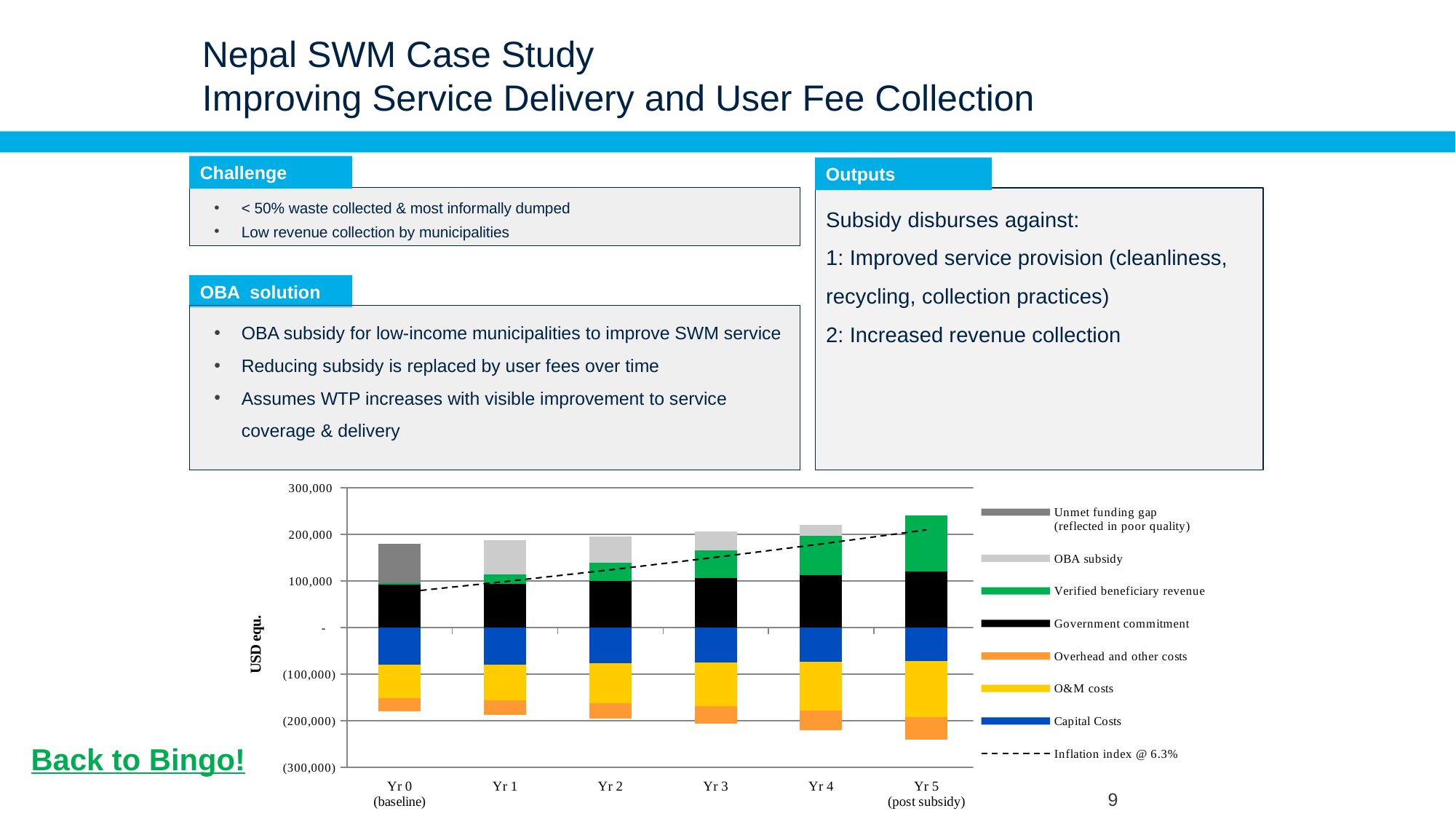

# Nepal SWM Case Study Improving Service Delivery and User Fee Collection
Challenge
Outputs
Subsidy disburses against:
1: Improved service provision (cleanliness, recycling, collection practices)
2: Increased revenue collection

< 50% waste collected & most informally dumped
Low revenue collection by municipalities
OBA  solution
OBA subsidy for low-income municipalities to improve SWM service
Reducing subsidy is replaced by user fees over time
Assumes WTP increases with visible improvement to service coverage & delivery

### Chart

| Category | Capital Costs | O&M costs | Overhead and other costs | Government commitment | Verified beneficiary revenue | OBA subsidy  | Unmet funding gap
(reflected in poor quality) | Inflation index @ 6.3% |
|---|---|---|---|---|---|---|---|---|
| Yr 0
(baseline) | -80317.00961358995 | -71477.24334133138 | -28590.89733653262 | 92533.17945174375 | 2520.8242060182 | 0.0 | 85331.14663369233 | 1.0 |
| Yr 1 | -79281.01249927036 | -77653.72339148907 | -31061.48935659561 | 94118.2302857008 | 20679.58477720912 | 73198.41018444565 | 0.0 | 1.063261999999994 |
| Yr 2 | -77042.14169517146 | -84904.26051430231 | -33961.70420572093 | 100072.337770035 | 39181.62128303896 | 56654.147362121 | 0.0 | 1.130526080644 |
| Yr 3 | -75196.4562511433 | -93757.8522157066 | -37503.14088628266 | 106403.1140020428 | 59872.66031240863 | 40181.67503868182 | 0.0 | 1.202045421557711 |
| Yr 4 | -73508.48512250146 | -105216.3604309308 | -42086.54417237228 | 113134.38780004 | 83908.32809580566 | 23768.67382995866 | 0.0 | 1.278089219016284 |
| Yr 5
(post subsidy) | -72490.75396782906 | -120065.883510188 | -48026.35340407521 | 120291.4954410461 | 120291.4954410461 | 0.0 | 0.0 | 1.358943699189686 |
Back to Bingo!
9